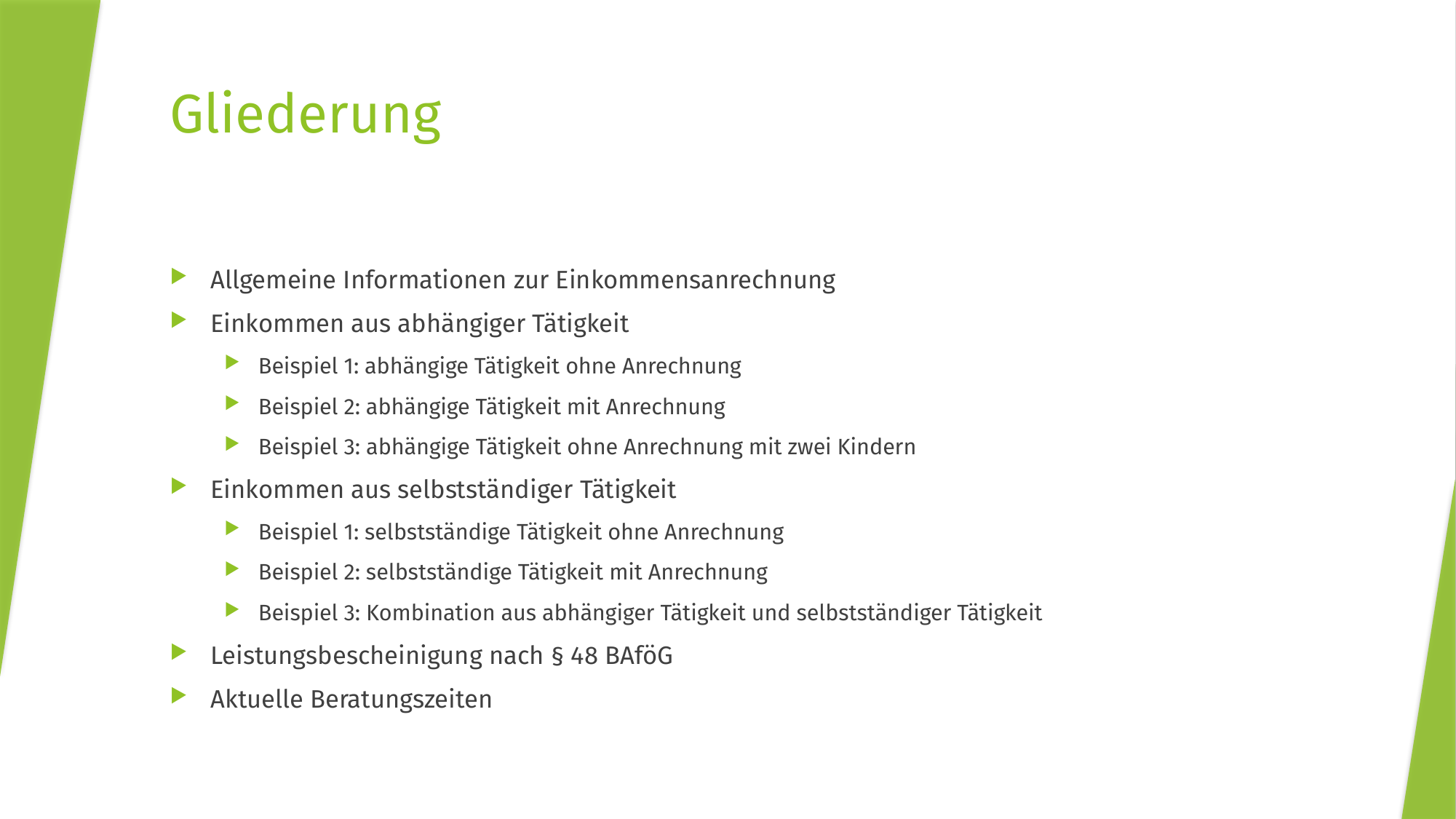

# Gliederung
Allgemeine Informationen zur Einkommensanrechnung
Einkommen aus abhängiger Tätigkeit
Beispiel 1: abhängige Tätigkeit ohne Anrechnung
Beispiel 2: abhängige Tätigkeit mit Anrechnung
Beispiel 3: abhängige Tätigkeit ohne Anrechnung mit zwei Kindern
Einkommen aus selbstständiger Tätigkeit
Beispiel 1: selbstständige Tätigkeit ohne Anrechnung
Beispiel 2: selbstständige Tätigkeit mit Anrechnung
Beispiel 3: Kombination aus abhängiger Tätigkeit und selbstständiger Tätigkeit
Leistungsbescheinigung nach § 48 BAföG
Aktuelle Beratungszeiten